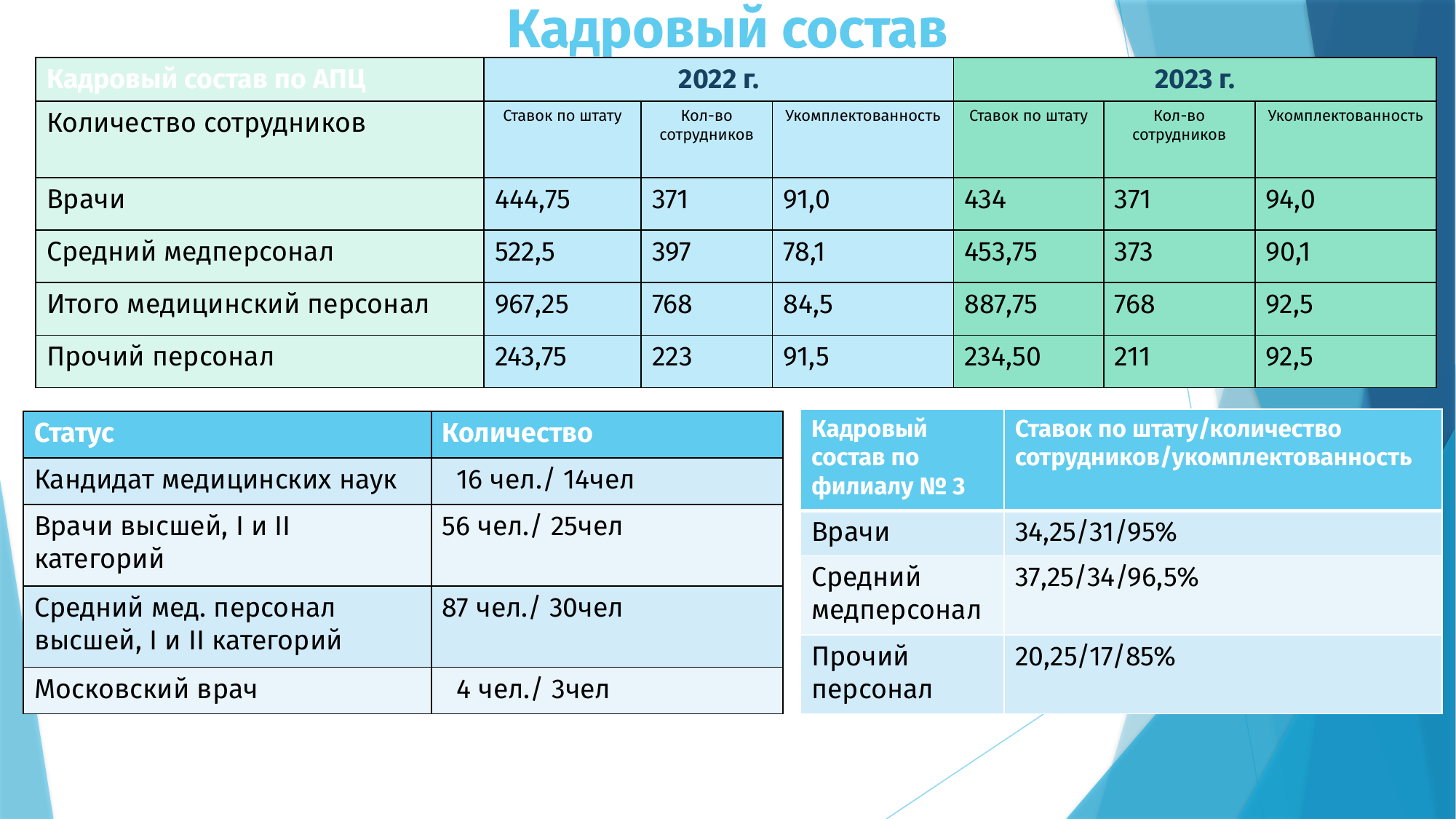

# Кадровый состав
| Кадровый состав по АПЦ | 2022 г. |  |  | 2023 г. |  |  |
| --- | --- | --- | --- | --- | --- | --- |
| Количество сотрудников | Ставок по штату | Кол-во сотрудников | Укомплектованность | Ставок по штату | Кол-во сотрудников | Укомплектованность |
| Врачи | 444,75 | 371 | 91,0 | 434 | 371 | 94,0 |
| Средний медперсонал | 522,5 | 397 | 78,1 | 453,75 | 373 | 90,1 |
| Итого медицинский персонал | 967,25 | 768 | 84,5 | 887,75 | 768 | 92,5 |
| Прочий персонал | 243,75 | 223 | 91,5 | 234,50 | 211 | 92,5 |
| Кадровый состав по филиалу № 3 | Ставок по штату/количество сотрудников/укомплектованность |
| --- | --- |
| Врачи | 34,25/31/95% |
| Средний медперсонал | 37,25/34/96,5% |
| Прочий персонал | 20,25/17/85% |
| Статус | Количество |
| --- | --- |
| Кандидат медицинских наук | 16 чел./ 14чел |
| Врачи высшей, I и II категорий | 56 чел./ 25чел |
| Средний мед. персонал высшей, I и II категорий | 87 чел./ 30чел |
| Московский врач | 4 чел./ 3чел |